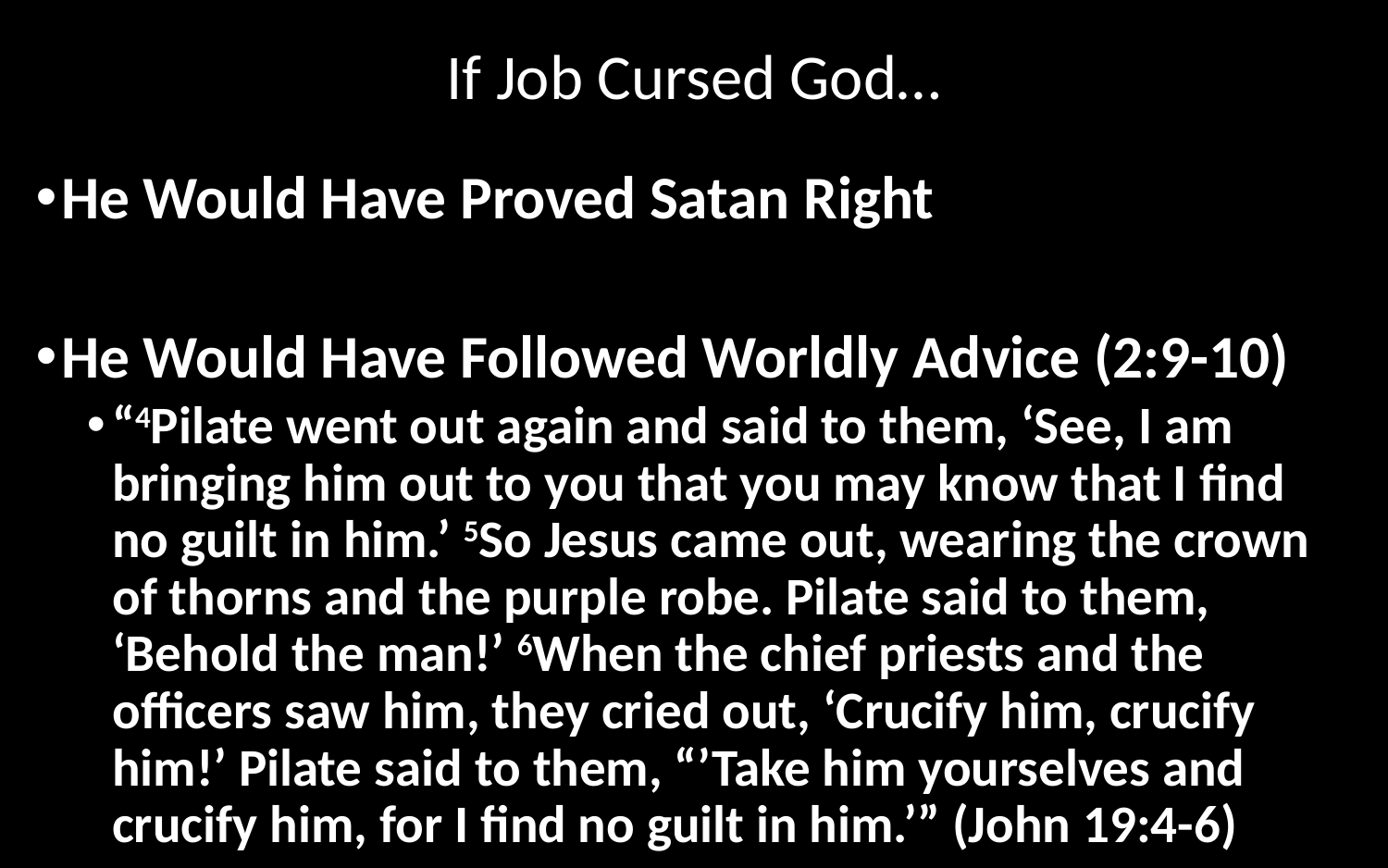

# If Job Cursed God…
He Would Have Proved Satan Right

He Would Have Followed Worldly Advice (2:9-10)
“4Pilate went out again and said to them, ‘See, I am bringing him out to you that you may know that I find no guilt in him.’ 5So Jesus came out, wearing the crown of thorns and the purple robe. Pilate said to them, ‘Behold the man!’ 6When the chief priests and the officers saw him, they cried out, ‘Crucify him, crucify him!’ Pilate said to them, “’Take him yourselves and crucify him, for I find no guilt in him.’” (John 19:4-6)